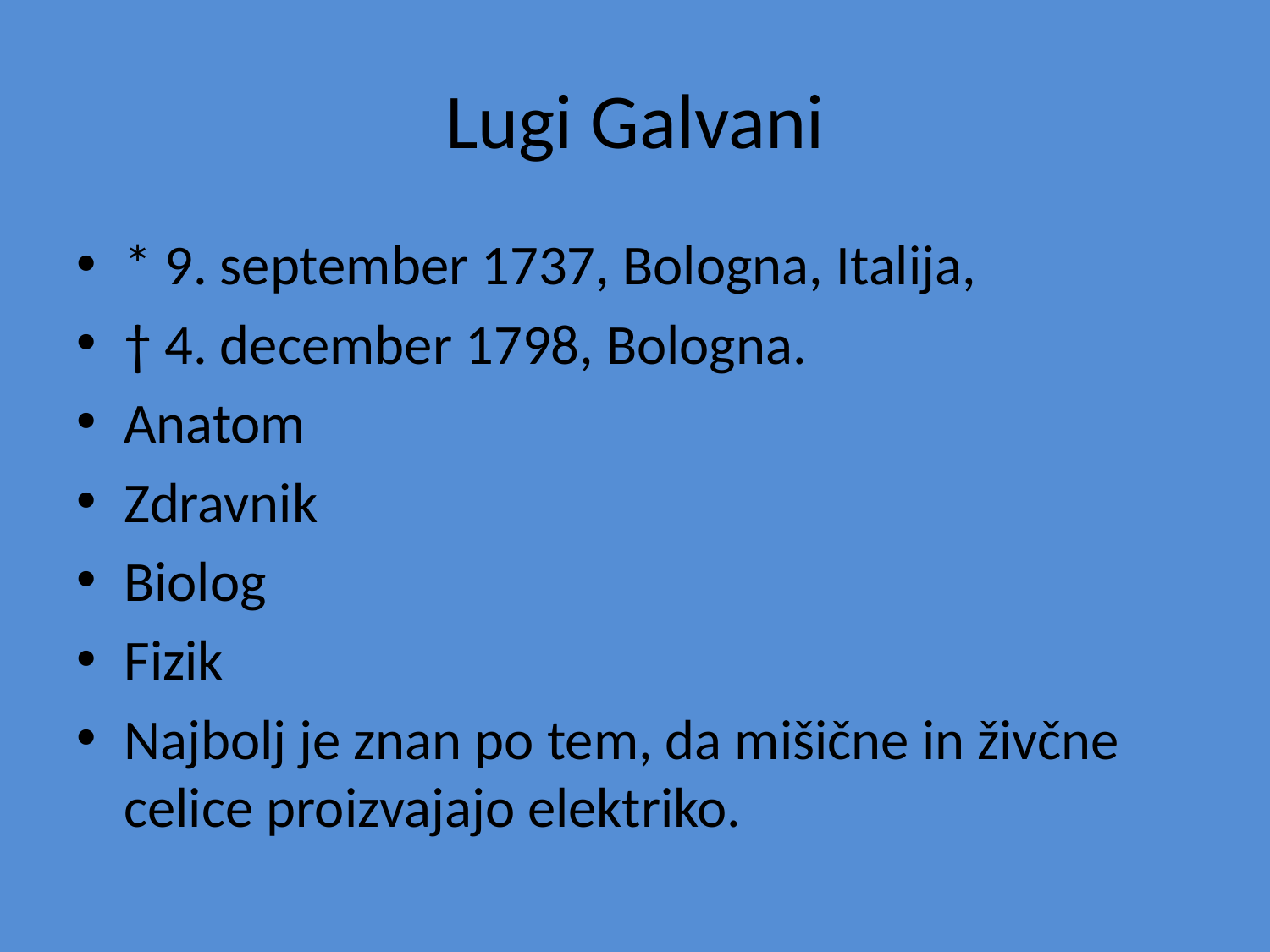

# Lugi Galvani
* 9. september 1737, Bologna, Italija,
† 4. december 1798, Bologna.
Anatom
Zdravnik
Biolog
Fizik
Najbolj je znan po tem, da mišične in živčne celice proizvajajo elektriko.